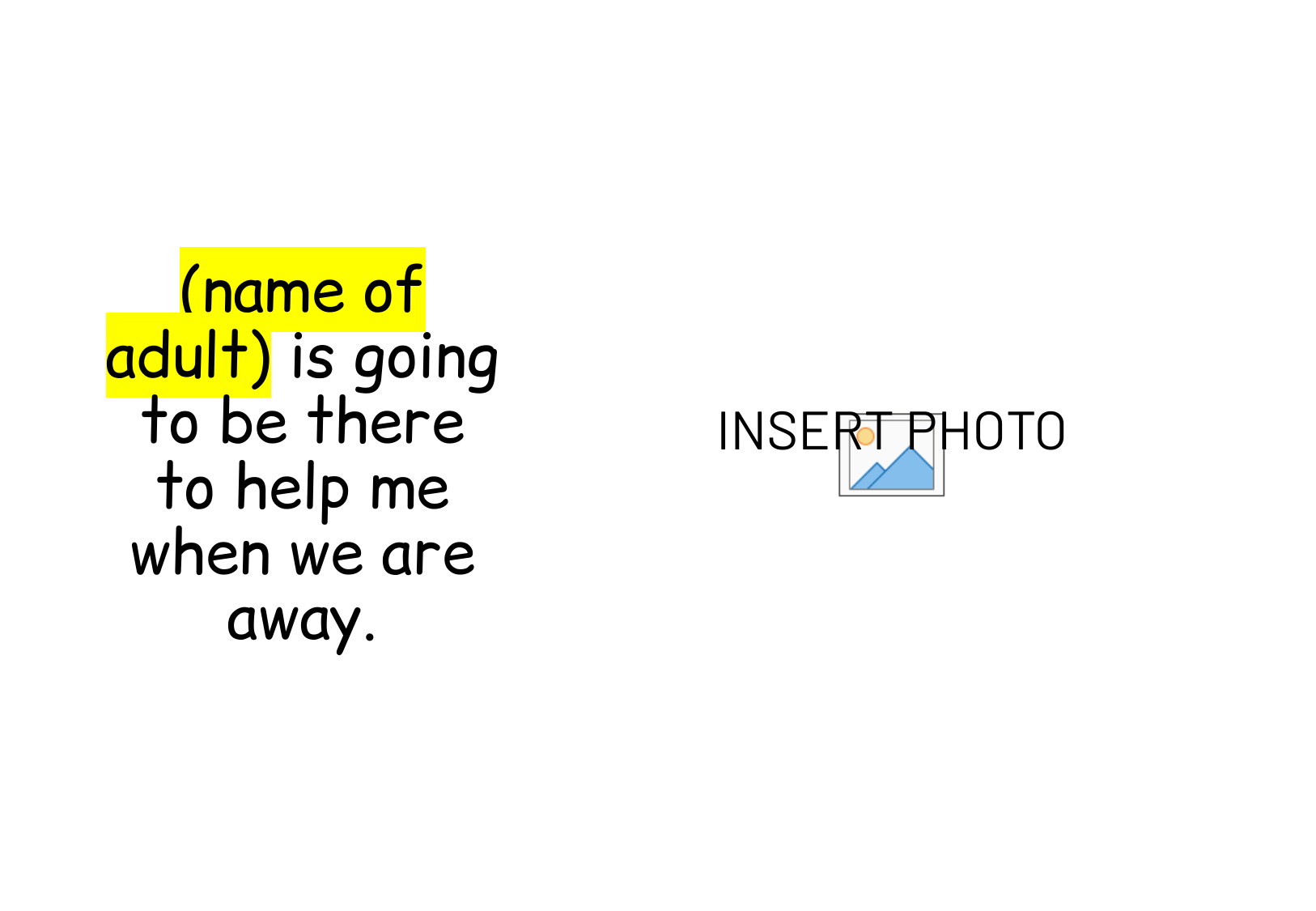

(name of adult) is going to be there to help me when we are away.

INSERT PHOTO